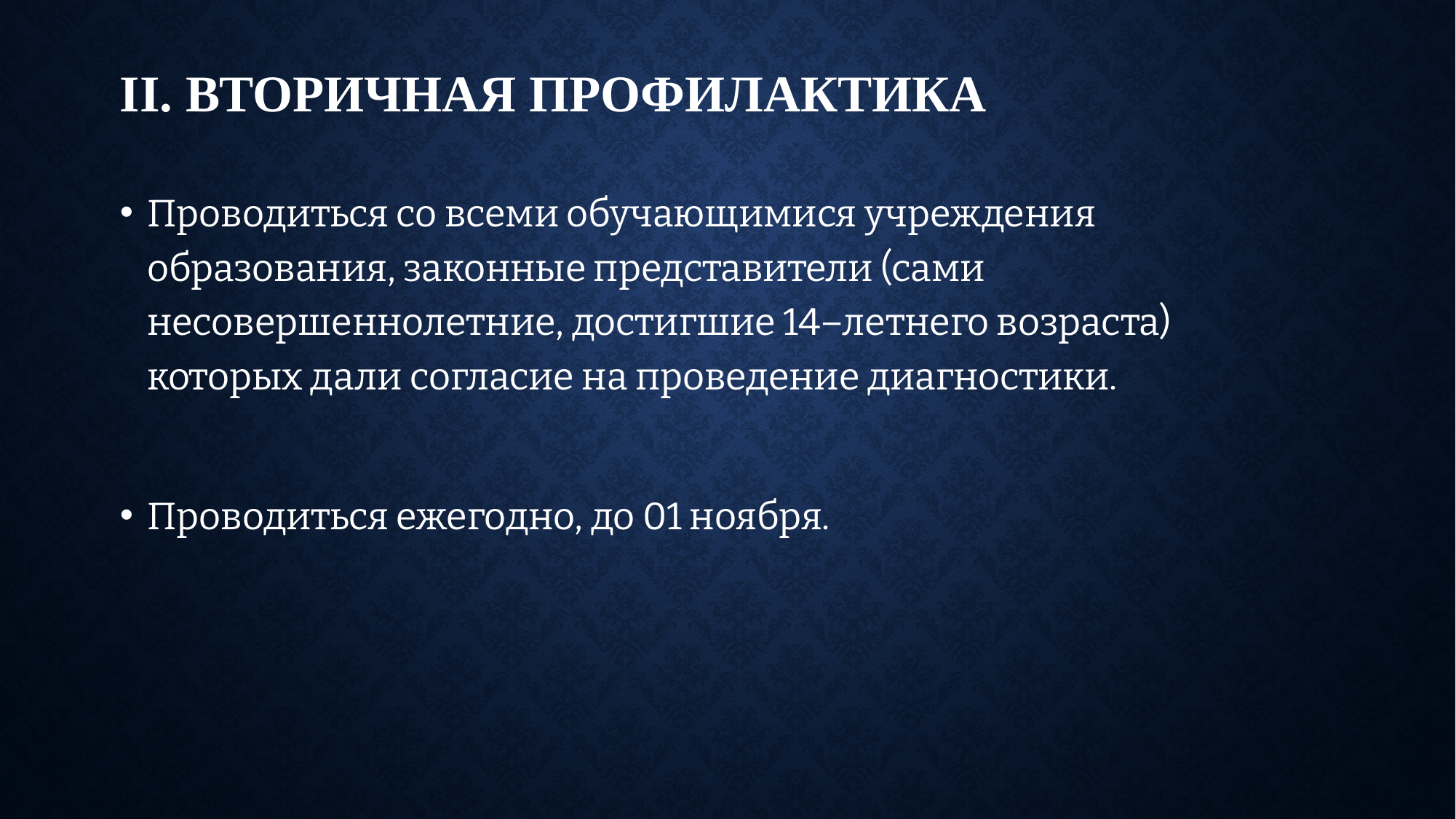

# II. Вторичная профилактика
Проводиться со всеми обучающимися учреждения образования, законные представители (сами несовершеннолетние, достигшие 14–летнего возраста) которых дали согласие на проведение диагностики.

Проводиться ежегодно, до 01 ноября.